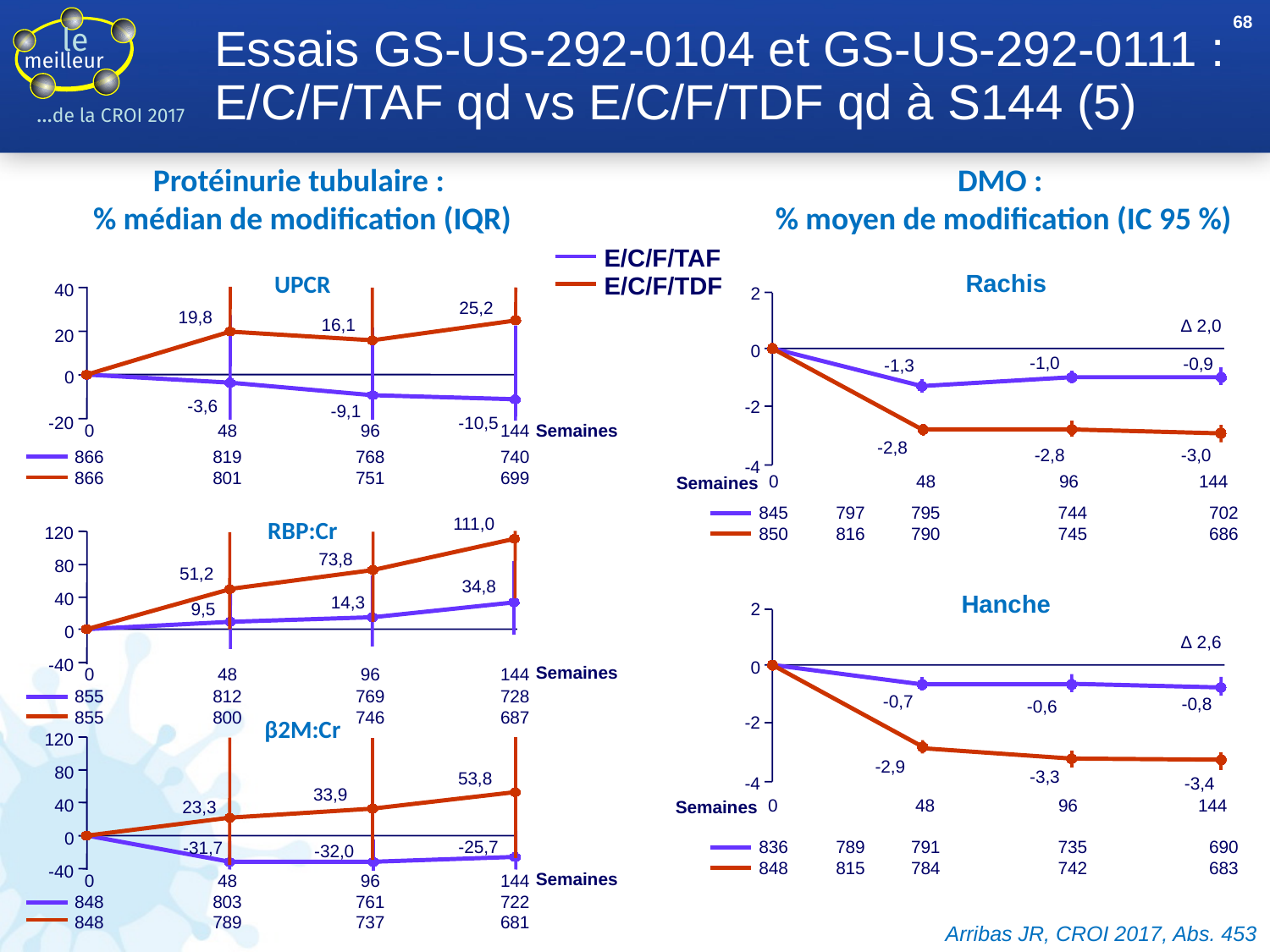

# Essais GS-US-292-0104 et GS-US-292-0111 : E/C/F/TAF qd vs E/C/F/TDF qd à S144 (5)
68
Protéinurie tubulaire :
% médian de modification (IQR)
DMO :
% moyen de modification (IC 95 %)
E/C/F/TAF
UPCR
E/C/F/TDF
40

25,2
19,8
16,1
20
0
-3,6
-9,1
-10,5
-20
0
48
96
144
Semaines
866
866
819
801
768
751
740
699
111,0
RBP:Cr
120

73,8
80
51,2
34,8
40
14,3
9,5
0
-40
Semaines
0
48
96
144
855
855
812
800
769
746
728
687
β2M:Cr
120

80
53,8
33,9
40
23,3
0
-25,7
-31,7
-32,0
-40
Semaines
0
48
96
144
848
848
803
789
761
737
722
681
Rachis
2

Δ 2,0
0

-1,0
-0,9
-1,3

-2

-2,8
-2,8
-3,0
-4
0
48
96
144

Semaines
845
850
797
816
795
790
744
745
702
686
Hanche
2

Δ 2,6
0

-0,7
-0,8
-0,6
-2

-2,9

-3,3
-4
-3,4

0
48
96
144
Semaines
836
848
789
815
791
784
735
742
690
683
Arribas JR, CROI 2017, Abs. 453